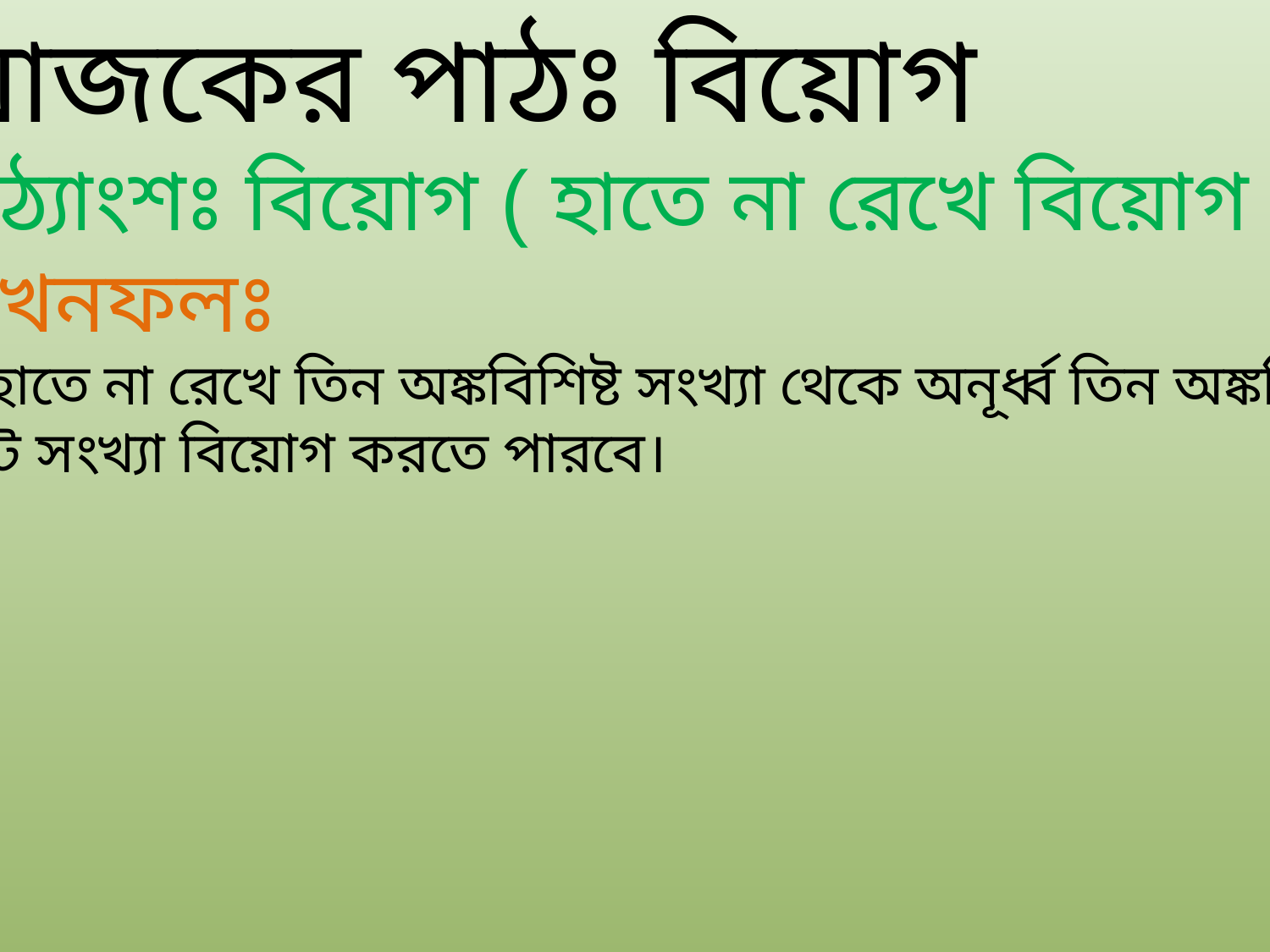

আজকের পাঠঃ বিয়োগ
পাঠ্যাংশঃ বিয়োগ ( হাতে না রেখে বিয়োগ )
শিখনফলঃ
১। হাতে না রেখে তিন অঙ্কবিশিষ্ট সংখ্যা থেকে অনূর্ধ্ব তিন অঙ্কবিশিষ্ট
ছোট সংখ্যা বিয়োগ করতে পারবে।